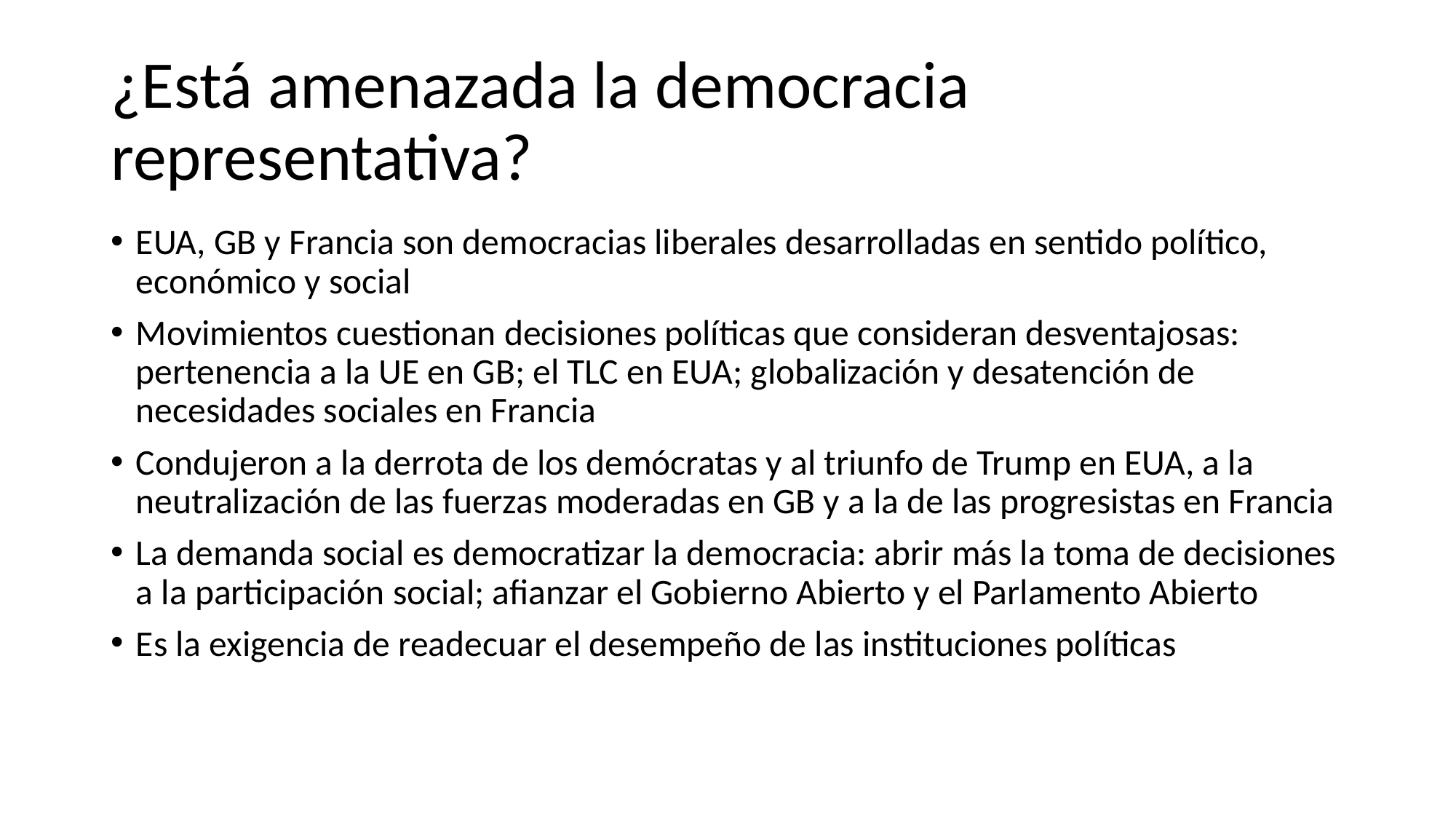

# ¿Está amenazada la democracia representativa?
EUA, GB y Francia son democracias liberales desarrolladas en sentido político, económico y social
Movimientos cuestionan decisiones políticas que consideran desventajosas: pertenencia a la UE en GB; el TLC en EUA; globalización y desatención de necesidades sociales en Francia
Condujeron a la derrota de los demócratas y al triunfo de Trump en EUA, a la neutralización de las fuerzas moderadas en GB y a la de las progresistas en Francia
La demanda social es democratizar la democracia: abrir más la toma de decisiones a la participación social; afianzar el Gobierno Abierto y el Parlamento Abierto
Es la exigencia de readecuar el desempeño de las instituciones políticas